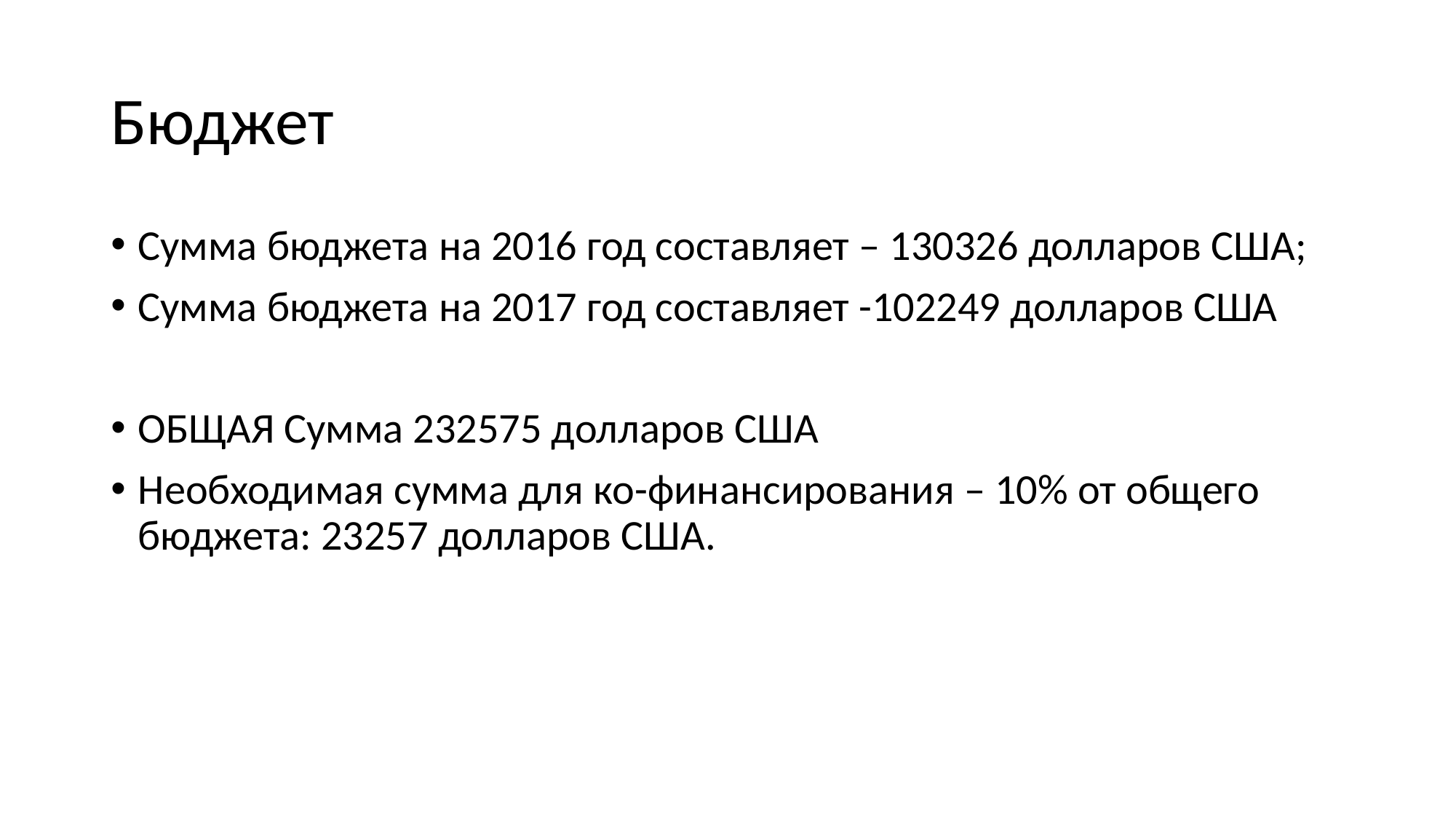

# Бюджет
Сумма бюджета на 2016 год составляет – 130326 долларов США;
Сумма бюджета на 2017 год составляет -102249 долларов США

ОБЩАЯ Сумма 232575 долларов США
Необходимая сумма для ко-финансирования – 10% от общего бюджета: 23257 долларов США.